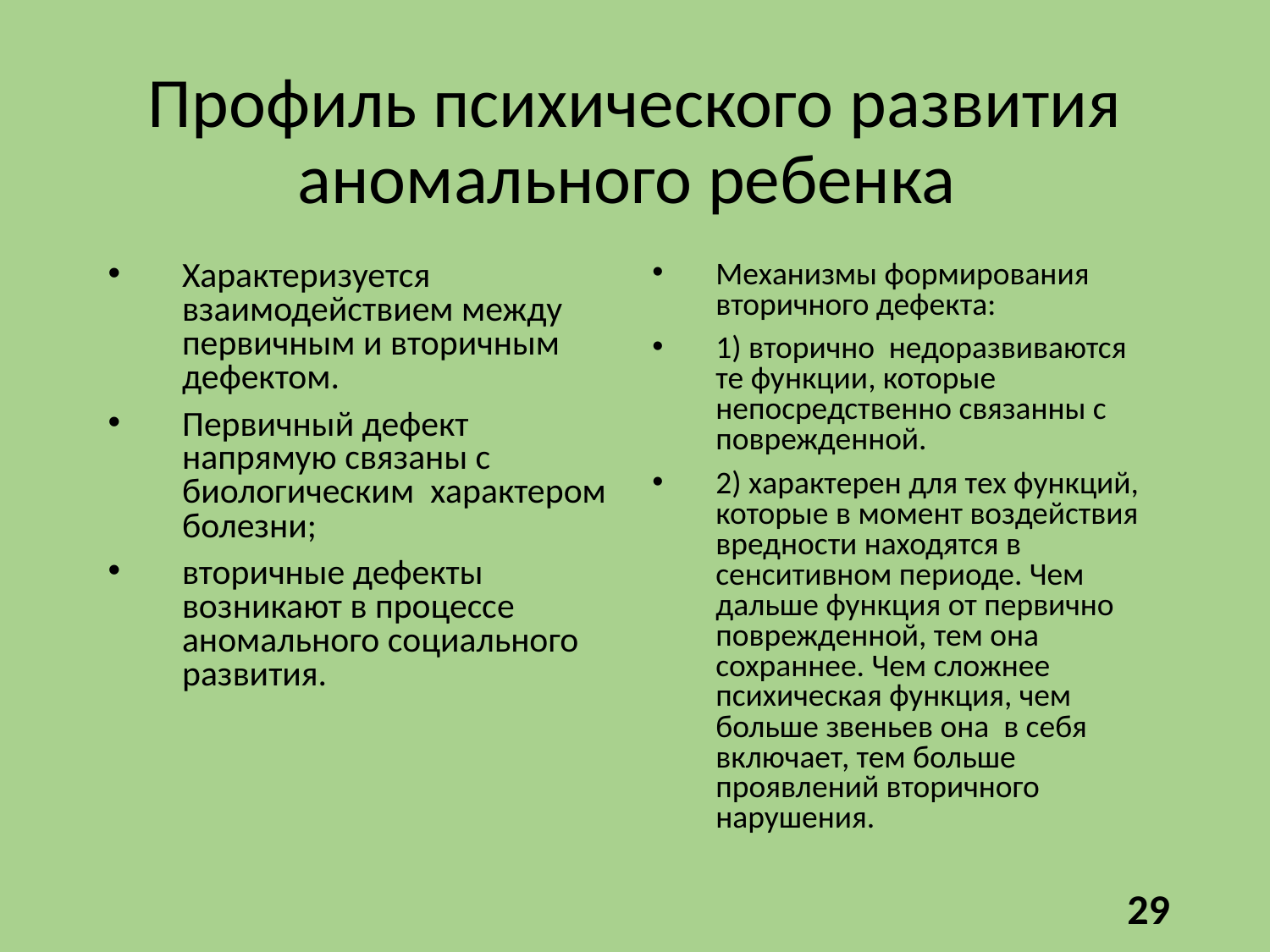

# Профиль психического развития аномального ребенка
Характеризуется взаимодействием между первичным и вторичным дефектом.
Первичный дефект напрямую связаны с биологическим  характером болезни;
вторичные дефекты возникают в процессе  аномального социального развития.
Механизмы формирования вторичного дефекта:
1) вторично  недоразвиваются те функции, которые непосредственно связанны с поврежденной.
2) характерен для тех функций, которые в момент воздействия вредности находятся в сенситивном периоде. Чем дальше функция от первично поврежденной, тем она сохраннее. Чем сложнее психическая функция, чем больше звеньев она  в себя включает, тем больше проявлений вторичного нарушения.
29